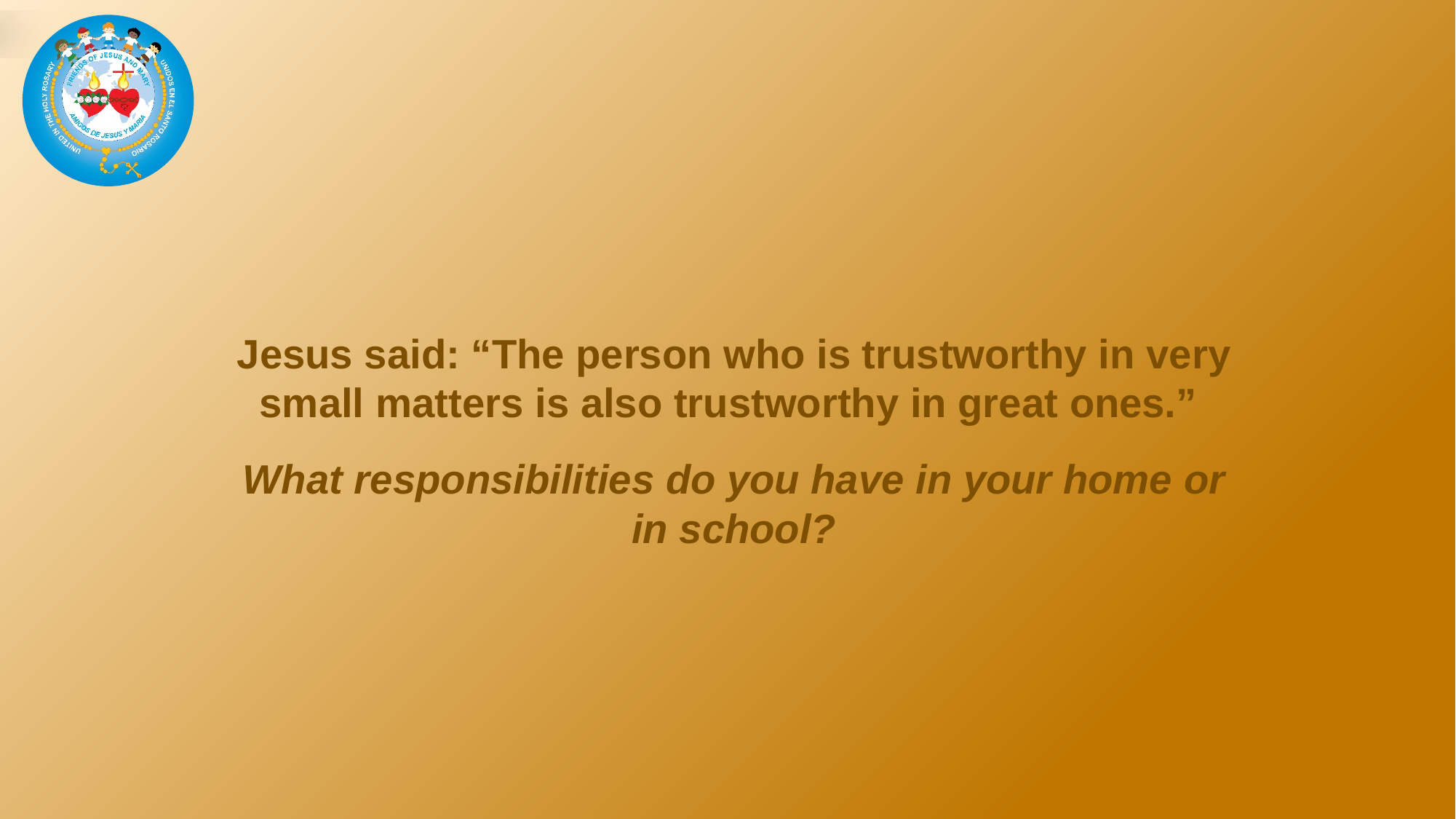

Jesus said: “The person who is trustworthy in very small matters is also trustworthy in great ones.”
What responsibilities do you have in your home or in school?